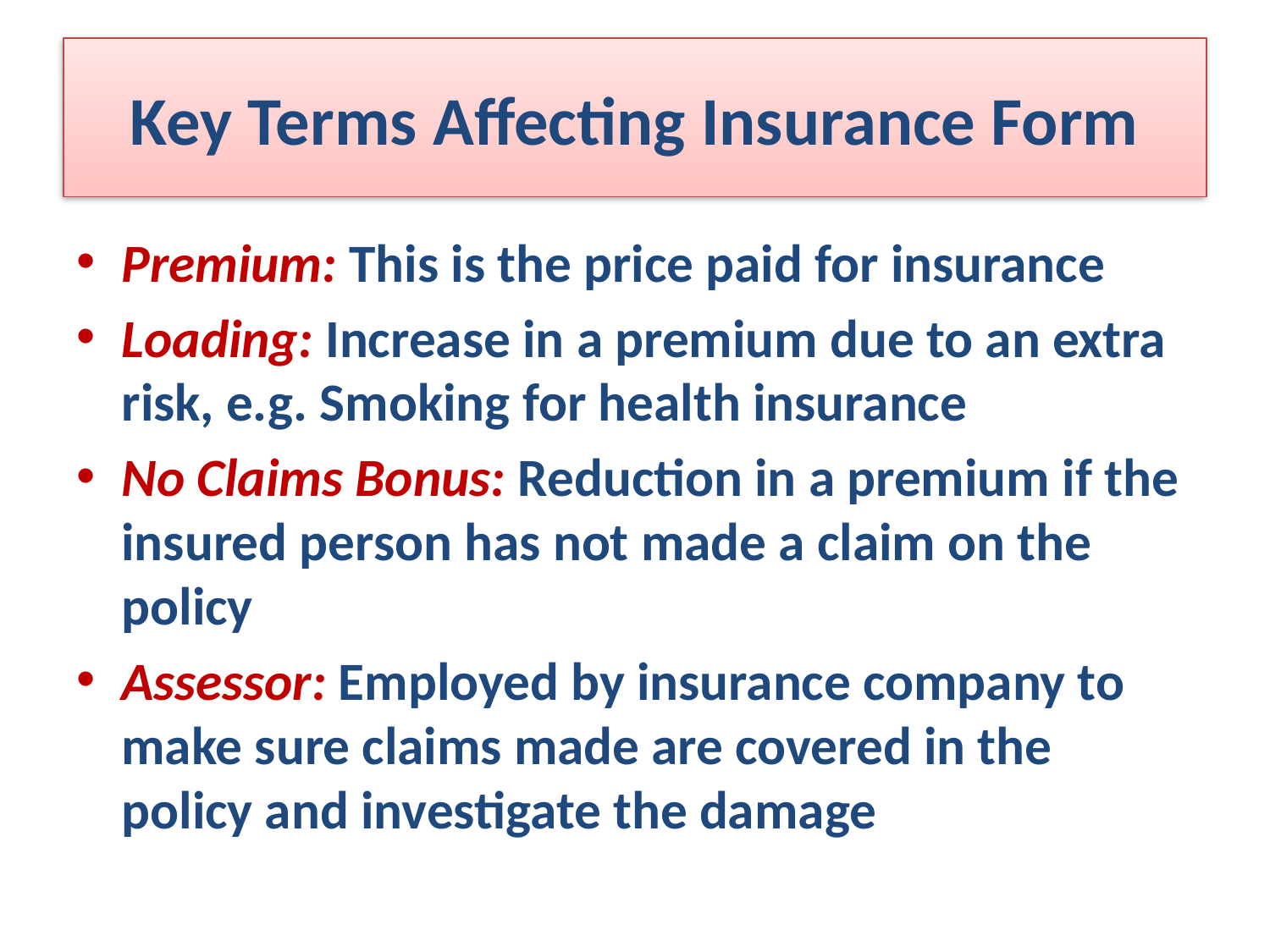

# Key Terms Affecting Insurance Form
Premium: This is the price paid for insurance
Loading: Increase in a premium due to an extra risk, e.g. Smoking for health insurance
No Claims Bonus: Reduction in a premium if the insured person has not made a claim on the policy
Assessor: Employed by insurance company to make sure claims made are covered in the policy and investigate the damage